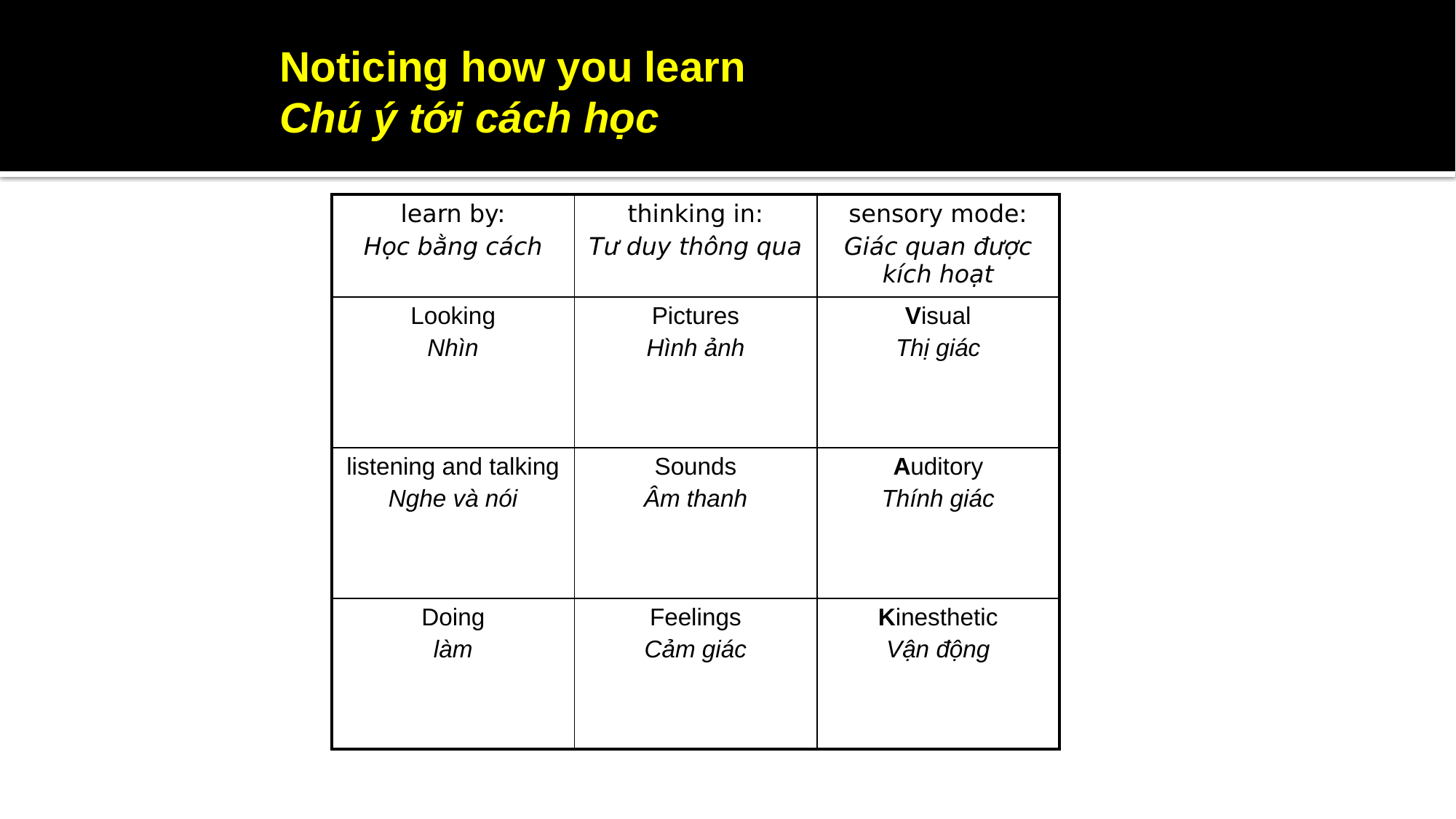

Noticing how you learn
Chú ý tới cách học
| learn by: Học bằng cách | thinking in: Tư duy thông qua | sensory mode: Giác quan được kích hoạt |
| --- | --- | --- |
| Looking Nhìn | Pictures Hình ảnh | Visual Thị giác |
| listening and talking Nghe và nói | Sounds Âm thanh | Auditory Thính giác |
| Doing làm | Feelings Cảm giác | Kinesthetic Vận động |